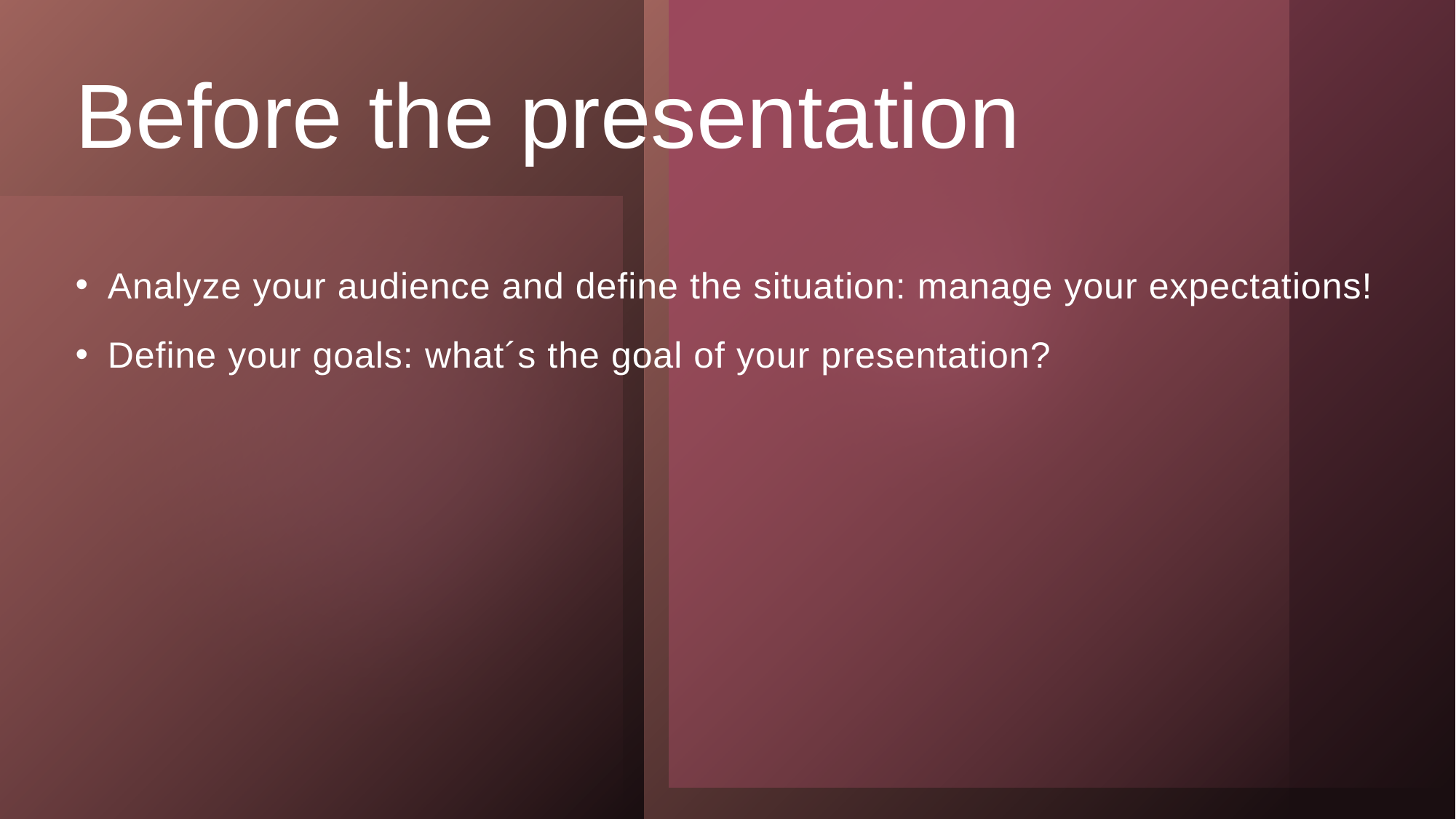

# Before the presentation
Analyze your audience and define the situation: manage your expectations!
Define your goals: what´s the goal of your presentation?